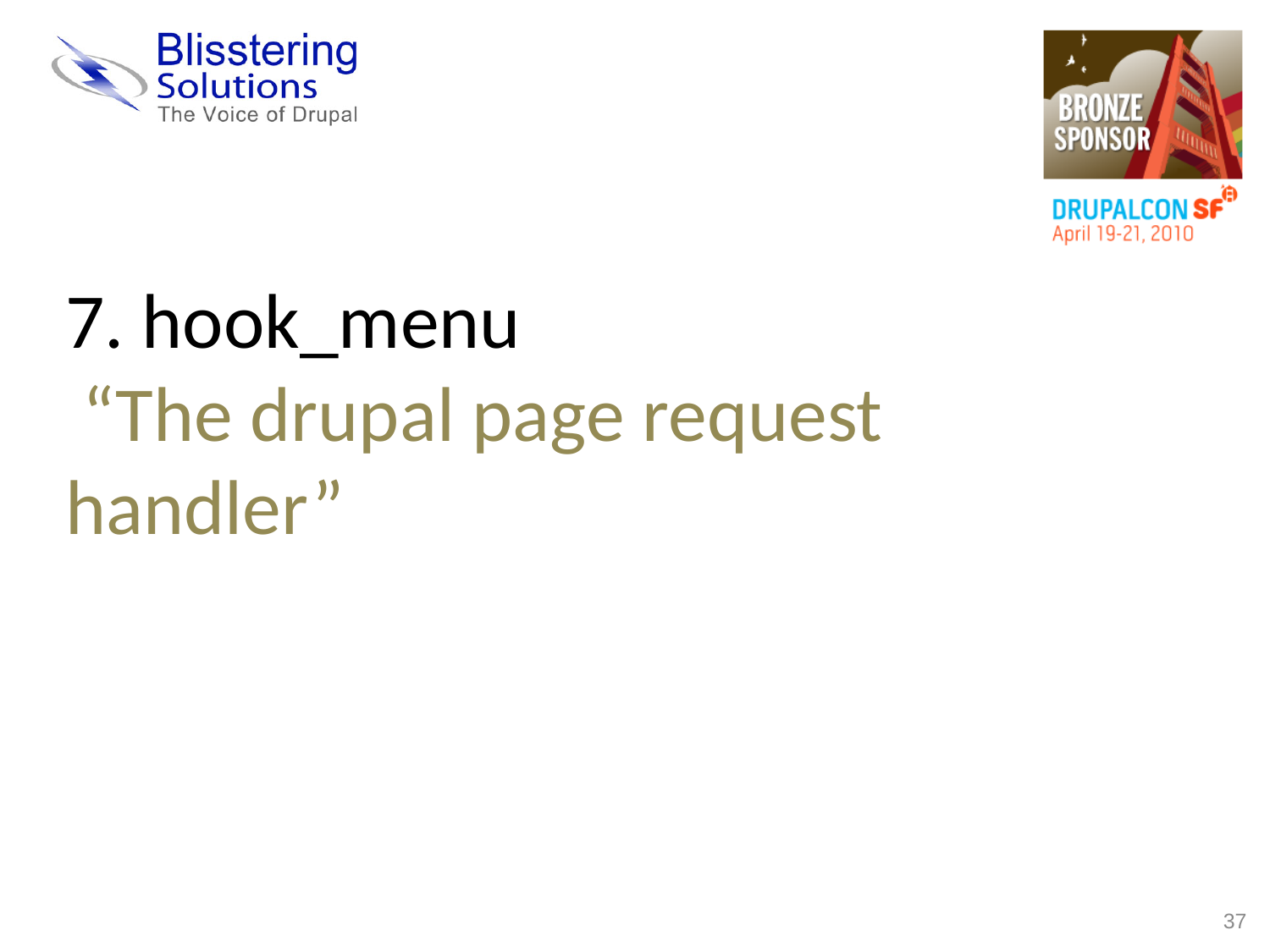

7. hook_menu
 “The drupal page request handler”

37